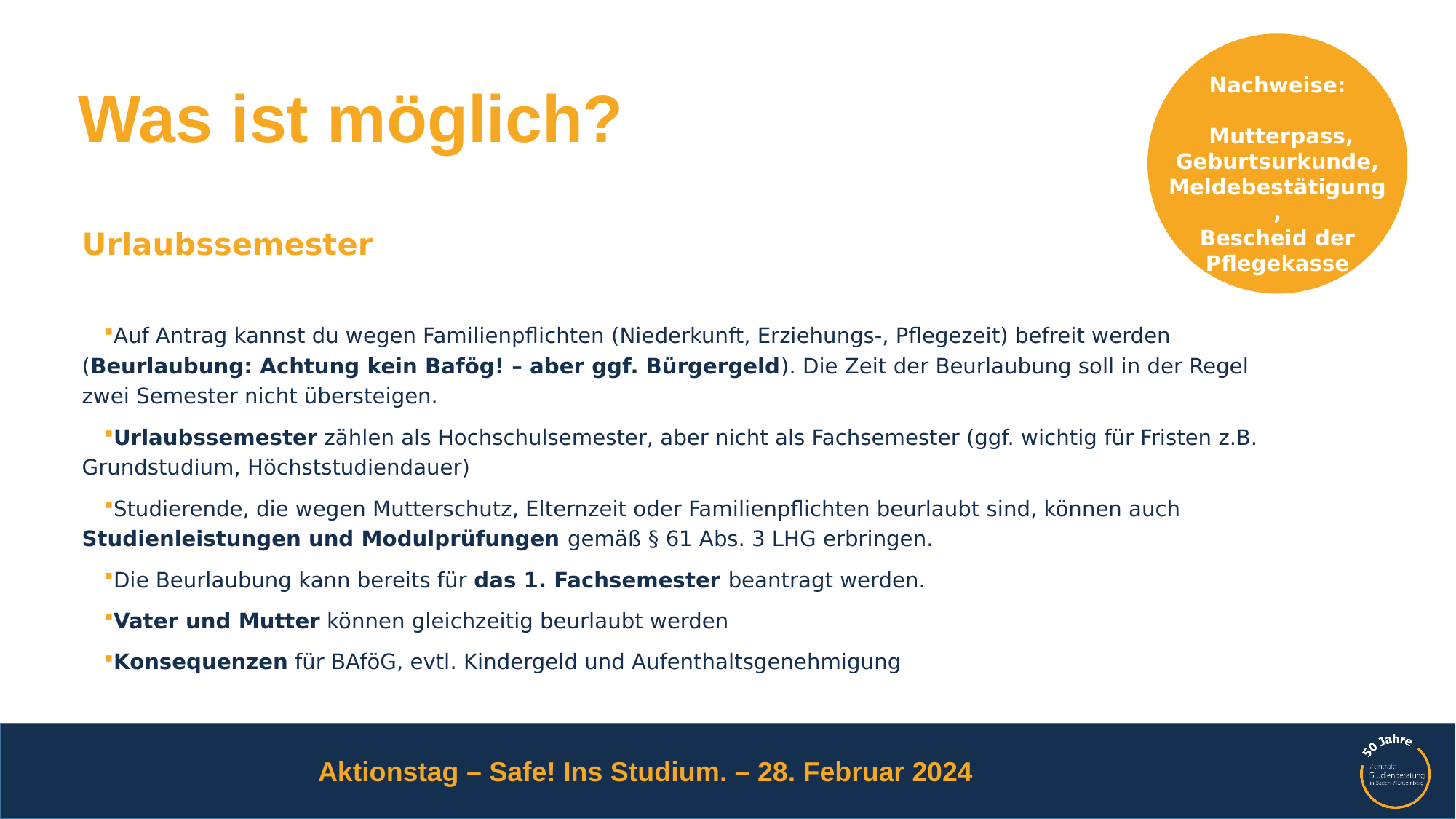

Nachweise:

 Mutterpass, Geburtsurkunde, Meldebestätigung,
Bescheid der Pflegekasse
# Was ist möglich?
Urlaubssemester

Auf Antrag kannst du wegen Familienpflichten (Niederkunft, Erziehungs-, Pflegezeit) befreit werden (Beurlaubung: Achtung kein Bafög! – aber ggf. Bürgergeld). Die Zeit der Beurlaubung soll in der Regel zwei Semester nicht übersteigen.
Urlaubssemester zählen als Hochschulsemester, aber nicht als Fachsemester (ggf. wichtig für Fristen z.B. Grundstudium, Höchststudiendauer)
Studierende, die wegen Mutterschutz, Elternzeit oder Familienpflichten beurlaubt sind, können auch Studienleistungen und Modulprüfungen gemäß § 61 Abs. 3 LHG erbringen.
Die Beurlaubung kann bereits für das 1. Fachsemester beantragt werden.
Vater und Mutter können gleichzeitig beurlaubt werden
Konsequenzen für BAföG, evtl. Kindergeld und Aufenthaltsgenehmigung